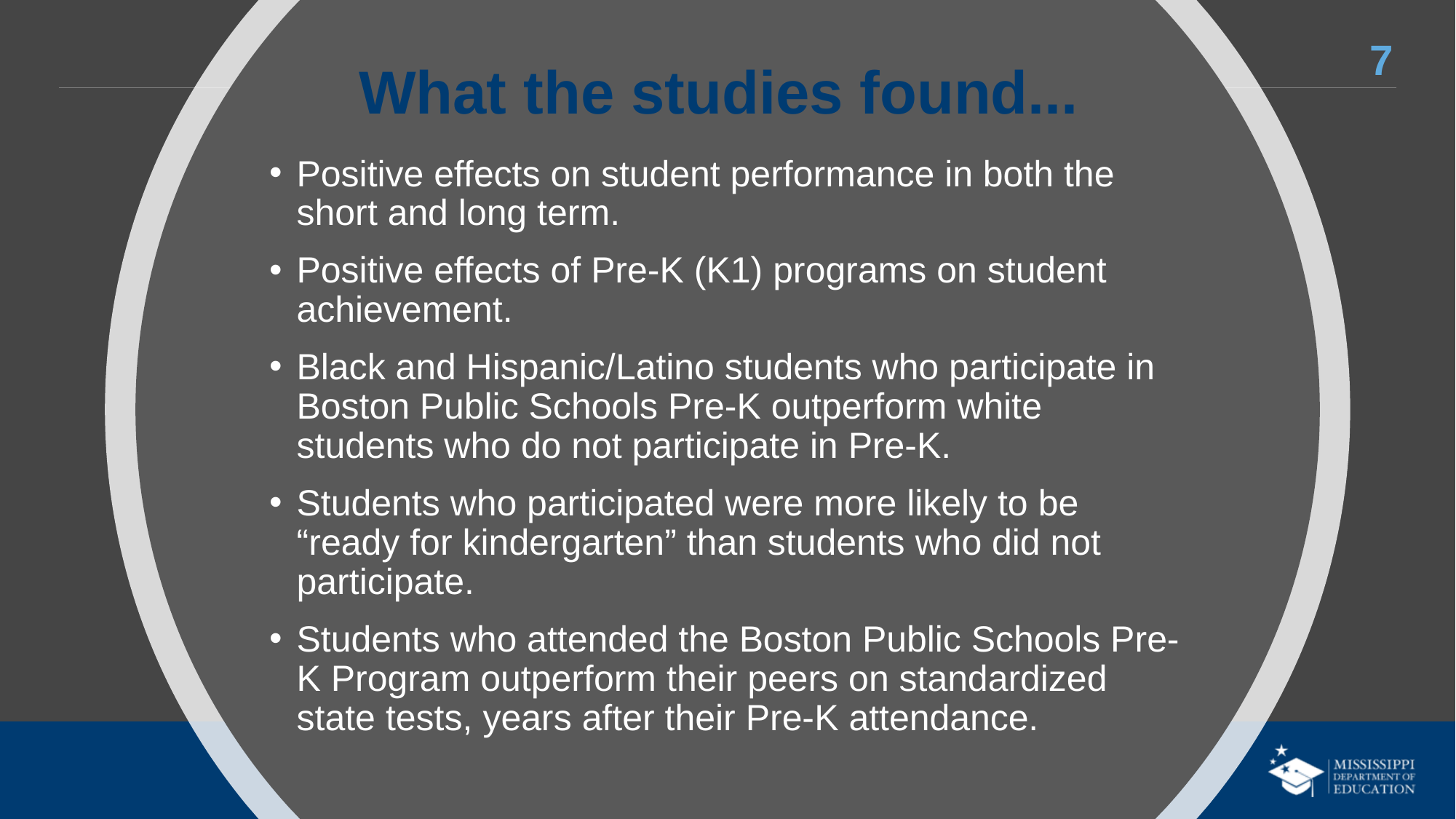

# What the studies found...
Positive effects on student performance in both the short and long term.
Positive effects of Pre-K (K1) programs on student achievement.
Black and Hispanic/Latino students who participate in Boston Public Schools Pre-K outperform white students who do not participate in Pre-K.
Students who participated were more likely to be “ready for kindergarten” than students who did not participate.
Students who attended the Boston Public Schools Pre-K Program outperform their peers on standardized state tests, years after their Pre-K attendance.